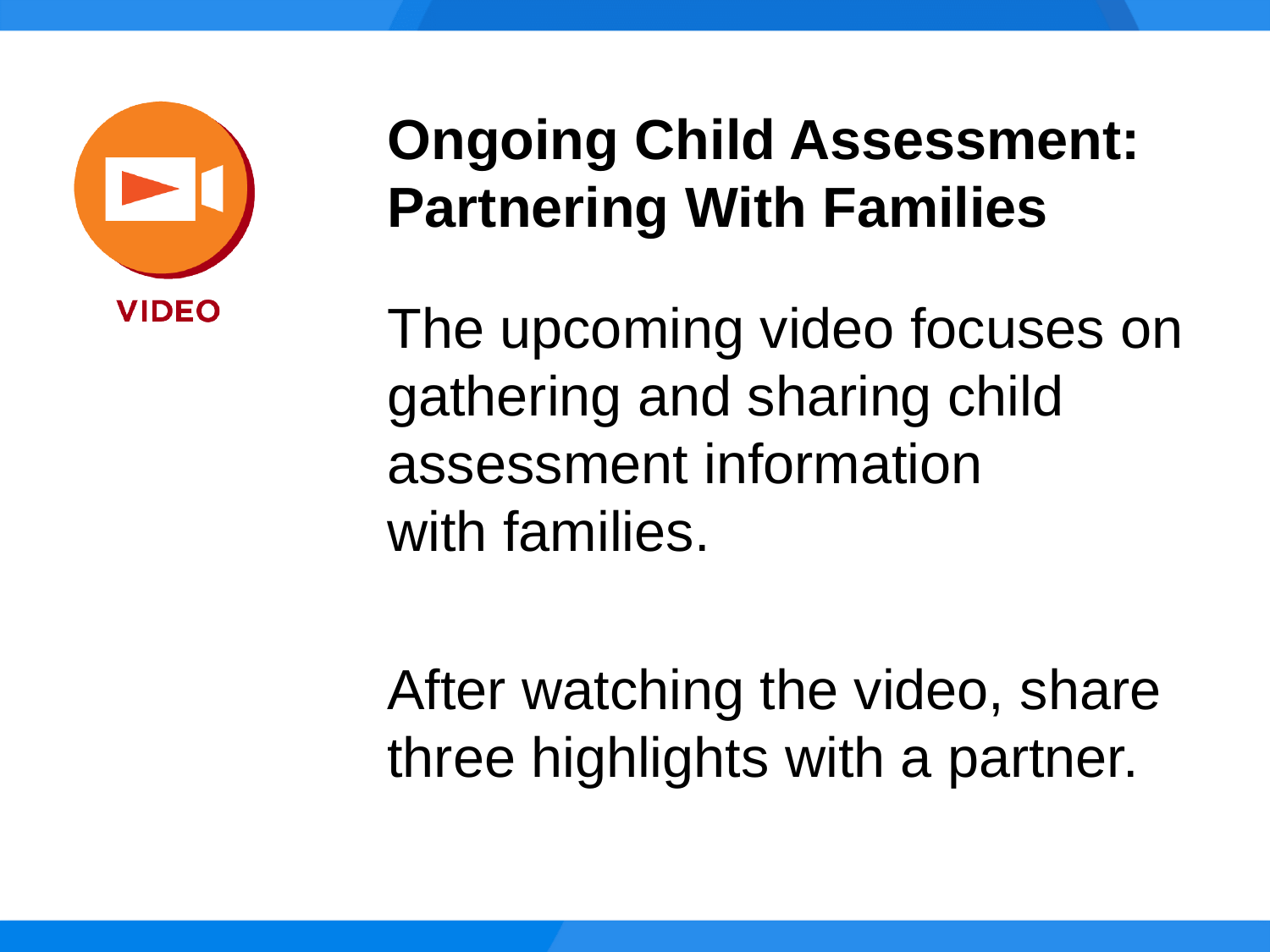

Ongoing Child Assessment: Partnering With Families
The upcoming video focuses on gathering and sharing child assessment information
with families.

After watching the video, share three highlights with a partner.